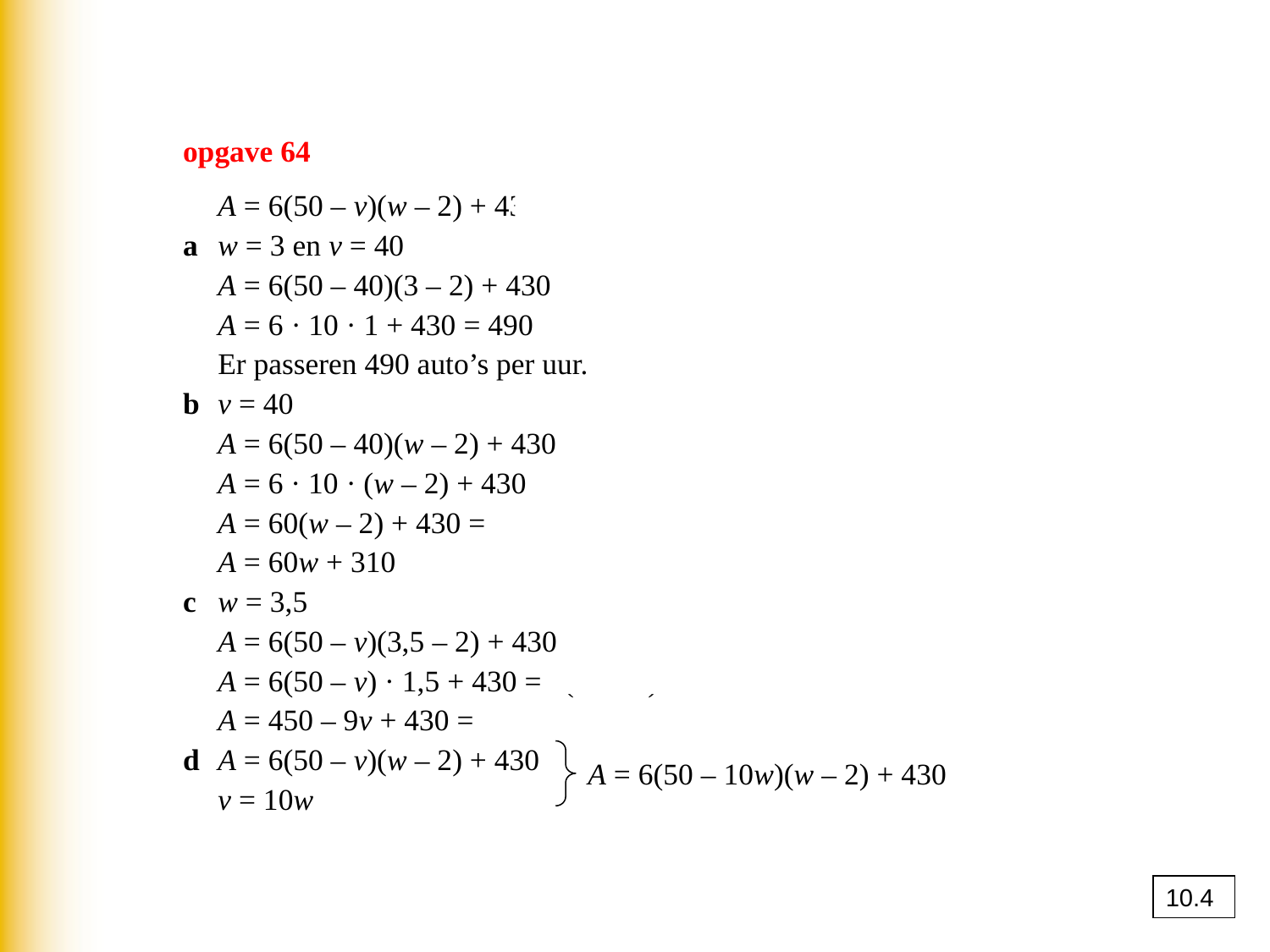

opgave 64
	A = 6(50 – v)(w – 2) + 430
a	w = 3 en v = 40
	A = 6(50 – 40)(3 – 2) + 430
	A = 6 · 10 · 1 + 430 = 490
	Er passeren 490 auto’s per uur.
b	v = 40
	A = 6(50 – 40)(w – 2) + 430
	A = 6 · 10 · (w – 2) + 430
	A = 60(w – 2) + 430 = 60w – 120 + 430
	A = 60w + 310
c	w = 3,5
	A = 6(50 – v)(3,5 – 2) + 430
	A = 6(50 – v) · 1,5 + 430 = 9(50 – v) + 430
	A = 450 – 9v + 430 = 880 – 9v
d	A = 6(50 – v)(w – 2) + 430
	v = 10w

A = 6(50 – 10w)(w – 2) + 430
10.4